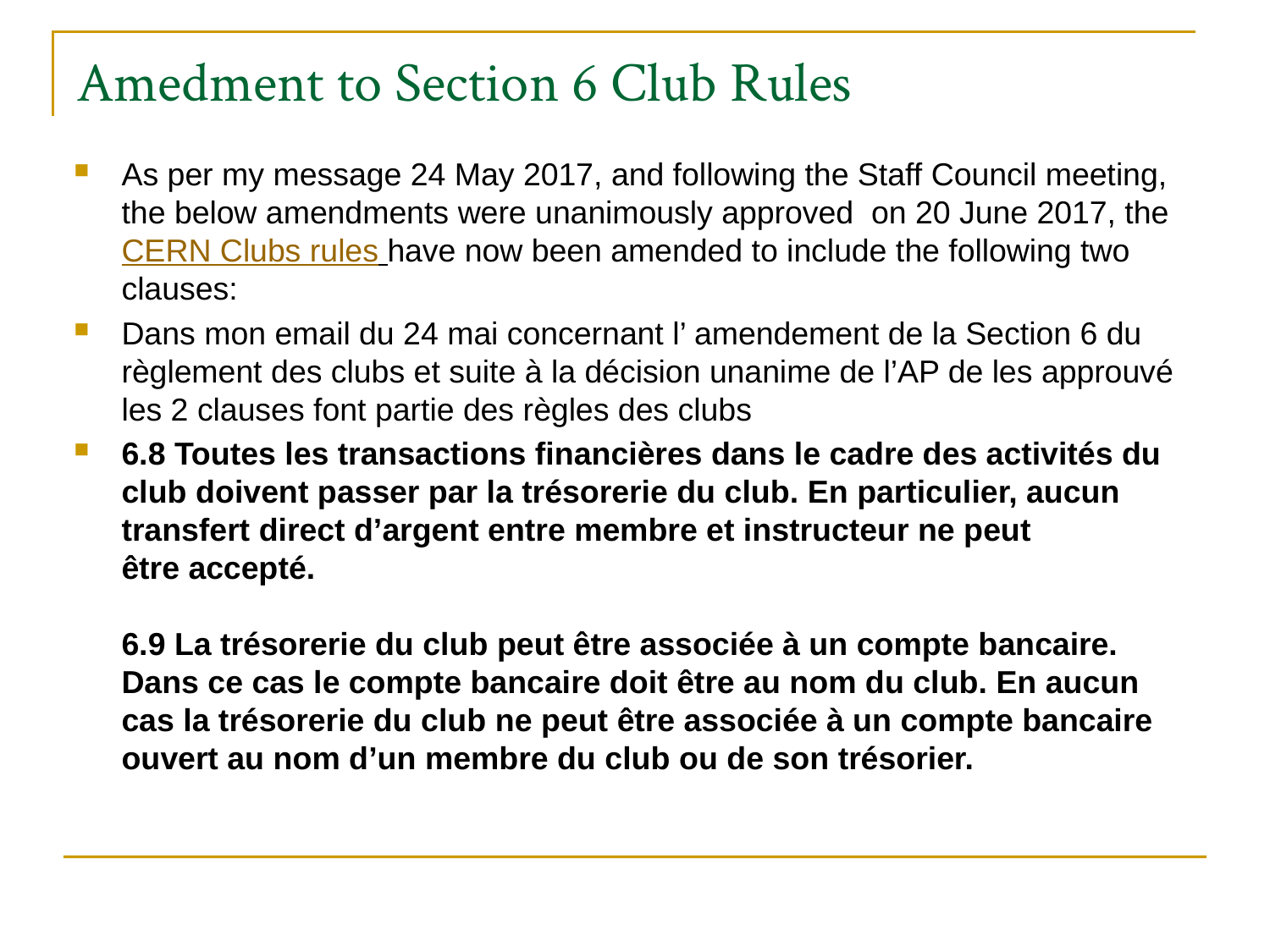

# Amedment to Section 6 Club Rules
As per my message 24 May 2017, and following the Staff Council meeting, the below amendments were unanimously approved  on 20 June 2017, the CERN Clubs rules have now been amended to include the following two clauses:
Dans mon email du 24 mai concernant l’ amendement de la Section 6 du règlement des clubs et suite à la décision unanime de l’AP de les approuvé les 2 clauses font partie des règles des clubs
6.8 Toutes les transactions financières dans le cadre des activités du club doivent passer par la trésorerie du club. En particulier, aucun transfert direct d’argent entre membre et instructeur ne peut être accepté.
6.9 La trésorerie du club peut être associée à un compte bancaire. Dans ce cas le compte bancaire doit être au nom du club. En aucun cas la trésorerie du club ne peut être associée à un compte bancaire ouvert au nom d’un membre du club ou de son trésorier.